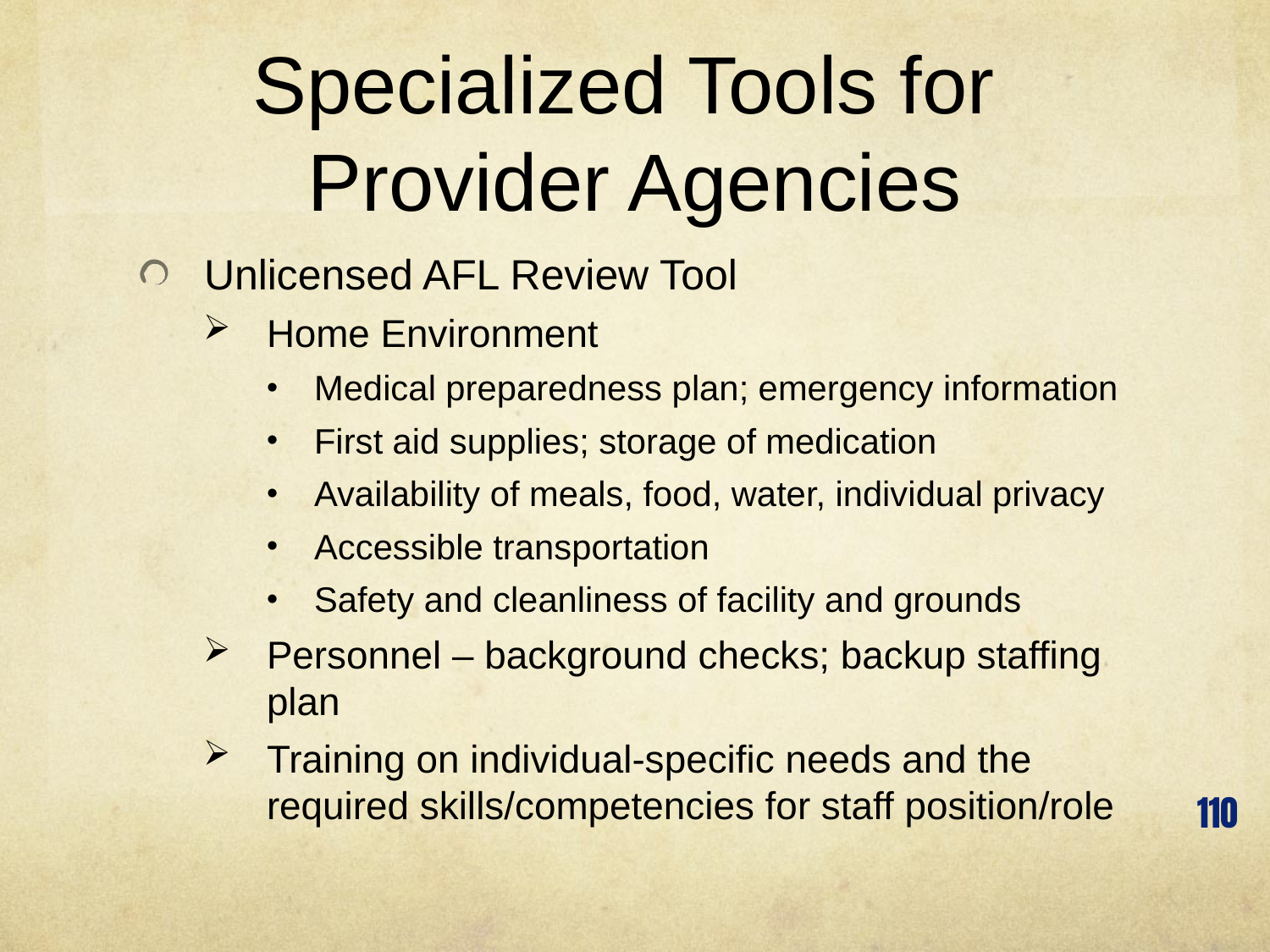

# Specialized Tools for Provider Agencies
Unlicensed AFL Review Tool
Home Environment
Medical preparedness plan; emergency information
First aid supplies; storage of medication
Availability of meals, food, water, individual privacy
Accessible transportation
Safety and cleanliness of facility and grounds
Personnel – background checks; backup staffing plan
Training on individual-specific needs and the required skills/competencies for staff position/role
110